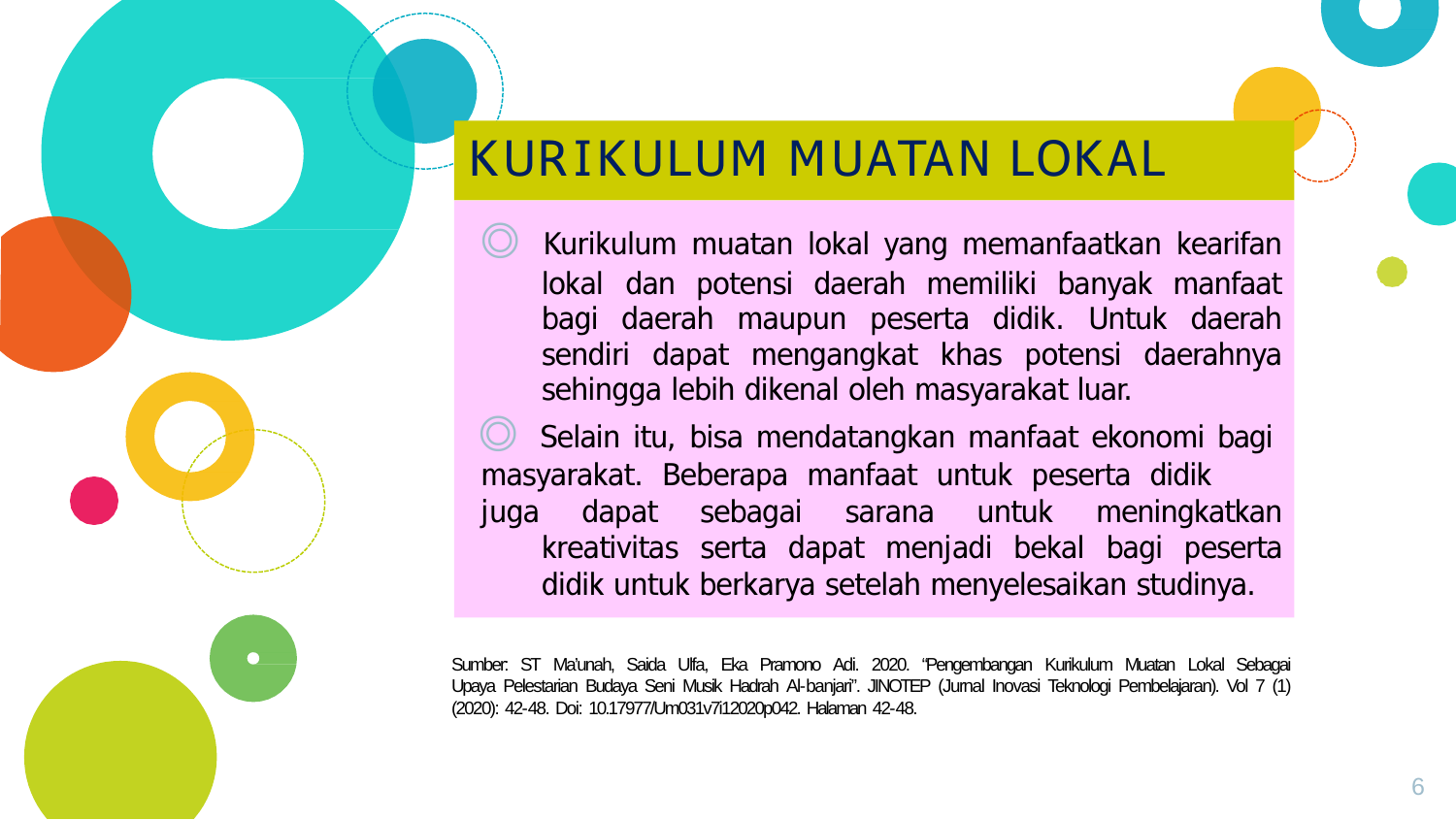

# KURIKULUM MUATAN LOKAL

◎ Kurikulum muatan lokal yang memanfaatkan kearifan lokal  dan potensi daerah memiliki banyak manfaat bagi  daerah  maupun  peserta  didik.  Untuk  daerah sendiri  dapat  mengangkat  khas  potensi  daerahnya sehingga lebih dikenal oleh masyarakat luar.
◎ Selain itu, bisa mendatangkan manfaat ekonomi bagi
masyarakat. Beberapa manfaat untuk peserta didik
juga  dapat  sebagai  sarana  untuk  meningkatkan kreativitas  serta  dapat  menjadi  bekal  bagi  peserta didik untuk berkarya setelah menyelesaikan studinya.
Sumber: ST Ma’unah, Saida Ulfa, Eka Pramono Adi. 2020. “Pengembangan Kurikulum Muatan Lokal Sebagai Upaya Pelestarian Budaya Seni Musik Hadrah Al-banjari”. JINOTEP (Jurnal Inovasi Teknologi Pembelajaran). Vol 7 (1) (2020): 42-48. Doi: 10.17977/Um031v7i12020p042. Halaman 42-48.
6